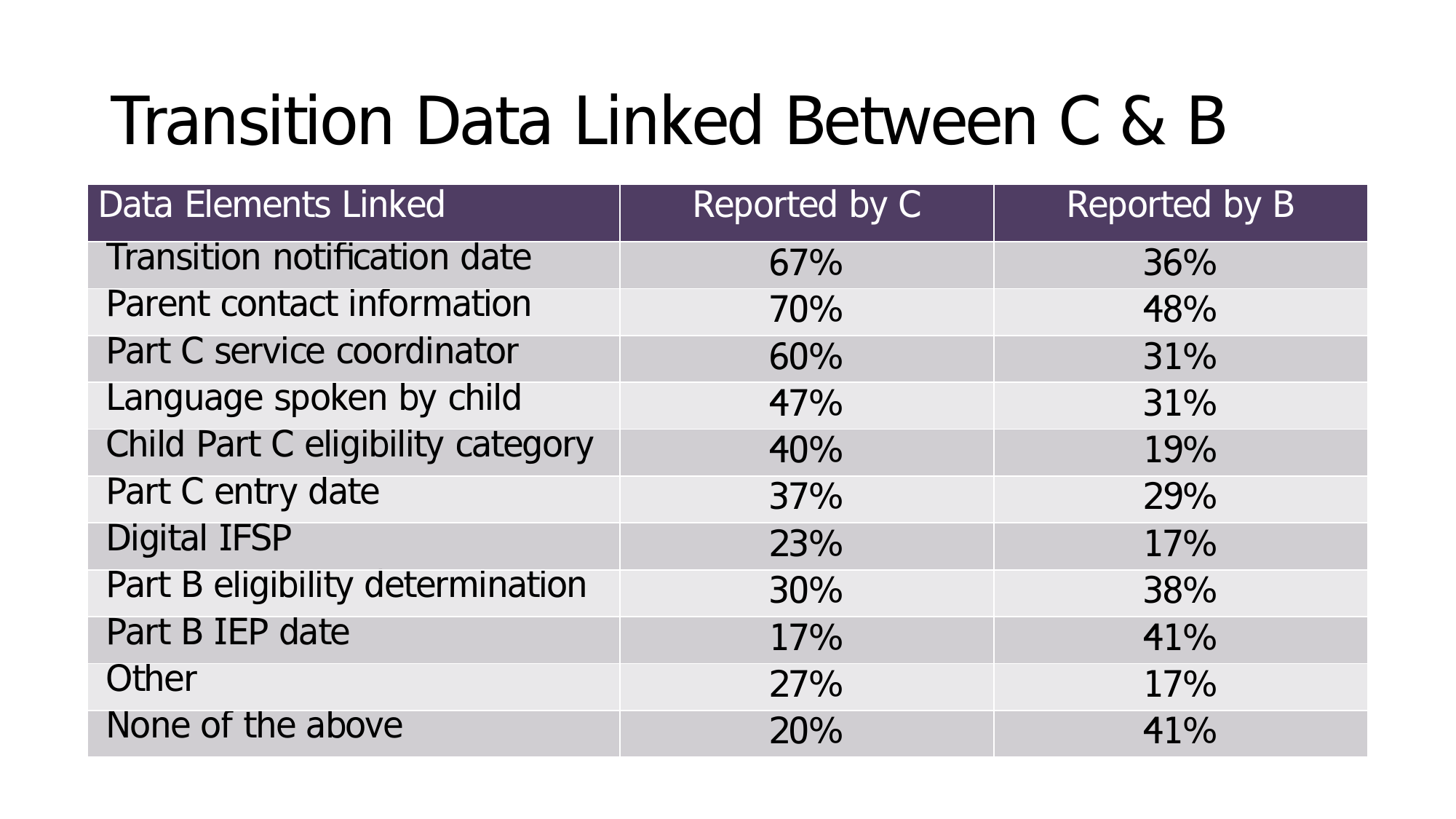

# Transition Data Linked Between C & B
| Data Elements Linked | Reported by C | Reported by B |
| --- | --- | --- |
| Transition notification date | 67% | 36% |
| Parent contact information | 70% | 48% |
| Part C service coordinator | 60% | 31% |
| Language spoken by child | 47% | 31% |
| Child Part C eligibility category | 40% | 19% |
| Part C entry date | 37% | 29% |
| Digital IFSP | 23% | 17% |
| Part B eligibility determination | 30% | 38% |
| Part B IEP date | 17% | 41% |
| Other | 27% | 17% |
| None of the above | 20% | 41% |